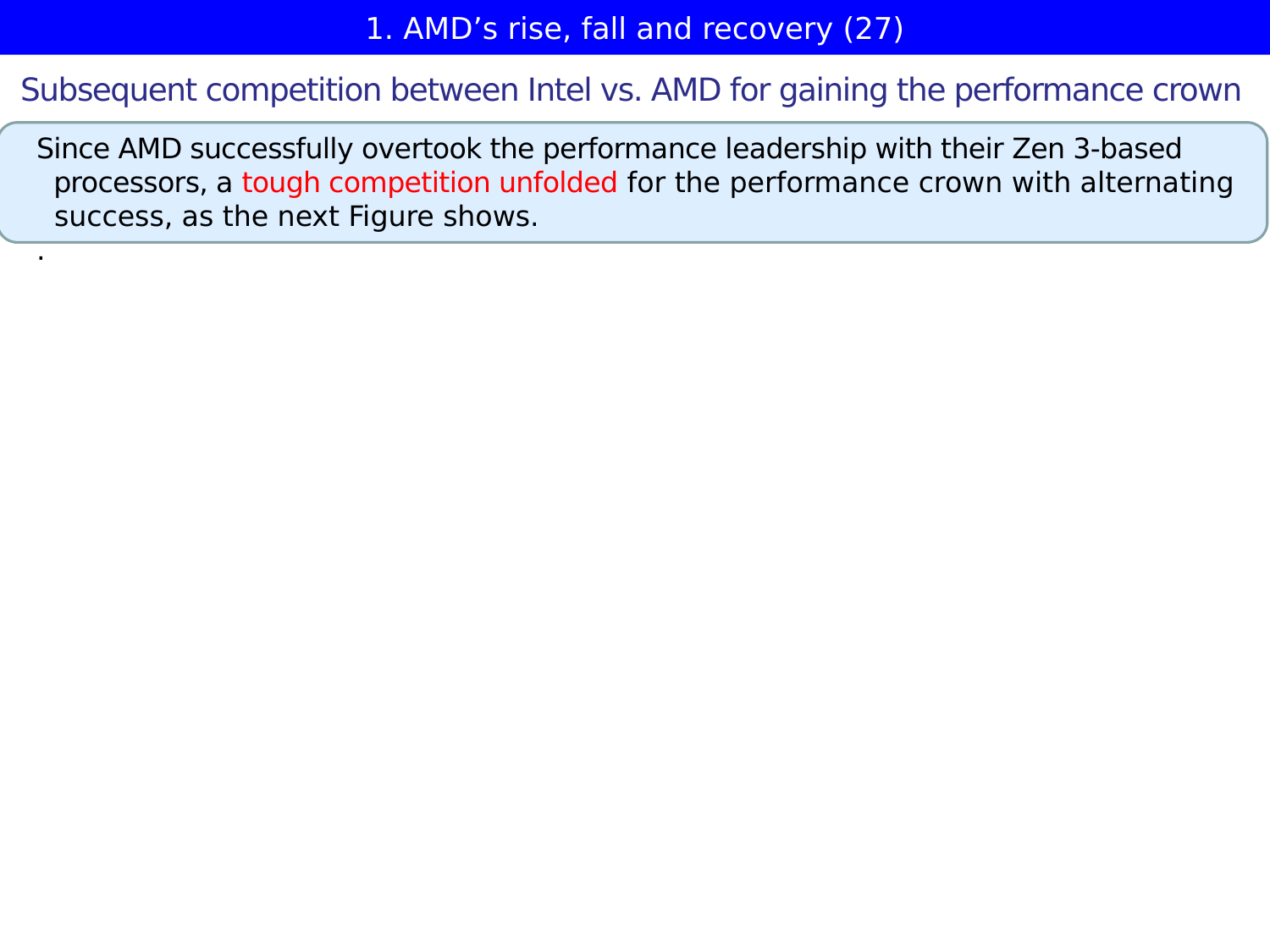

# 1. AMD’s rise, fall and recovery (27)
Subsequent competition between Intel vs. AMD for gaining the performance crown

Since AMD successfully overtook the performance leadership with their Zen 3-based
  processors, a tough competition unfolded for the performance crown with alternating
  success, as the next Figure shows.
.